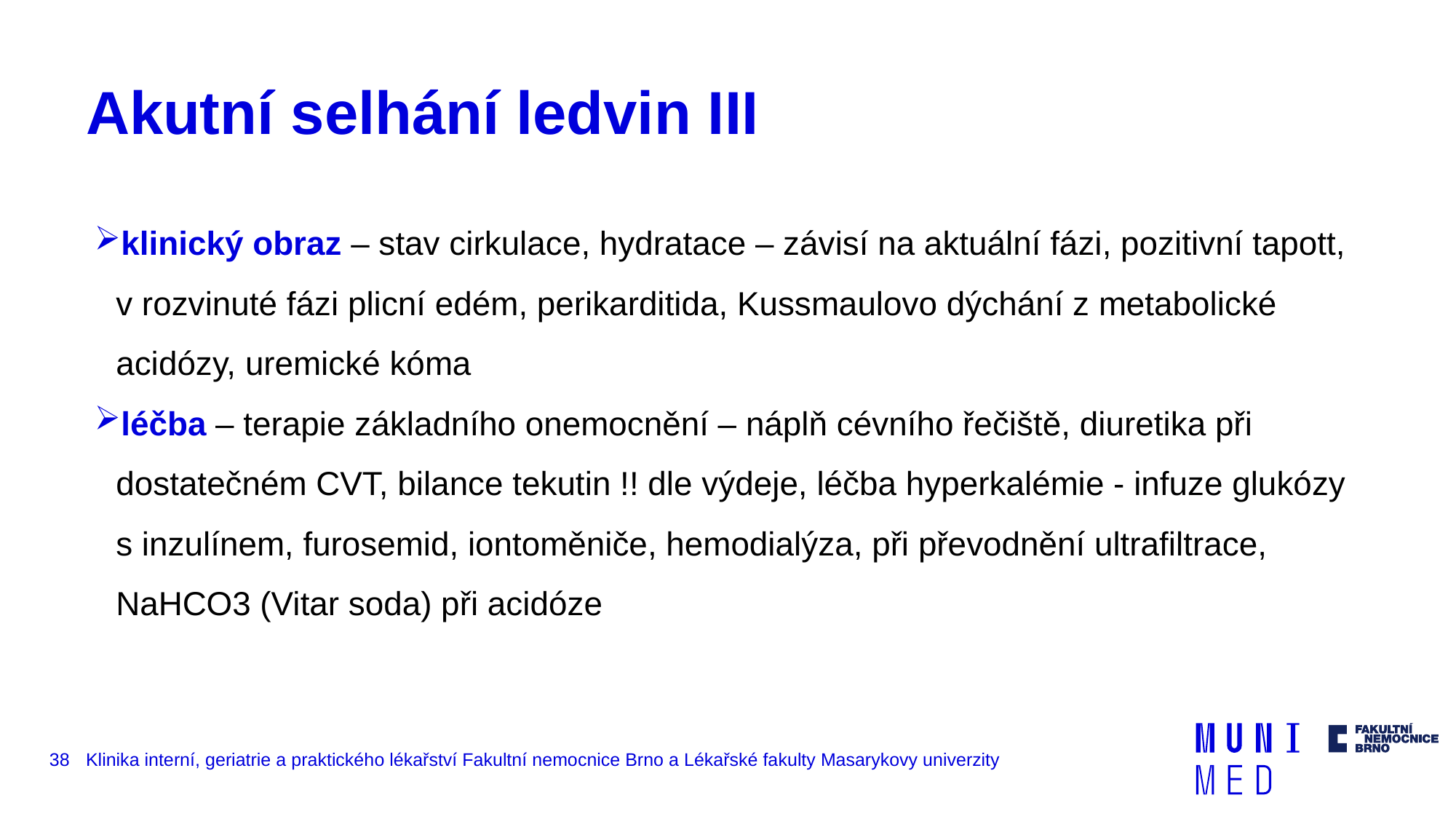

# Akutní selhání ledvin III
klinický obraz – stav cirkulace, hydratace – závisí na aktuální fázi, pozitivní tapott, v rozvinuté fázi plicní edém, perikarditida, Kussmaulovo dýchání z metabolické acidózy, uremické kóma
léčba – terapie základního onemocnění – náplň cévního řečiště, diuretika při dostatečném CVT, bilance tekutin !! dle výdeje, léčba hyperkalémie - infuze glukózy s inzulínem, furosemid, iontoměniče, hemodialýza, při převodnění ultrafiltrace, NaHCO3 (Vitar soda) při acidóze
38
Klinika interní, geriatrie a praktického lékařství Fakultní nemocnice Brno a Lékařské fakulty Masarykovy univerzity